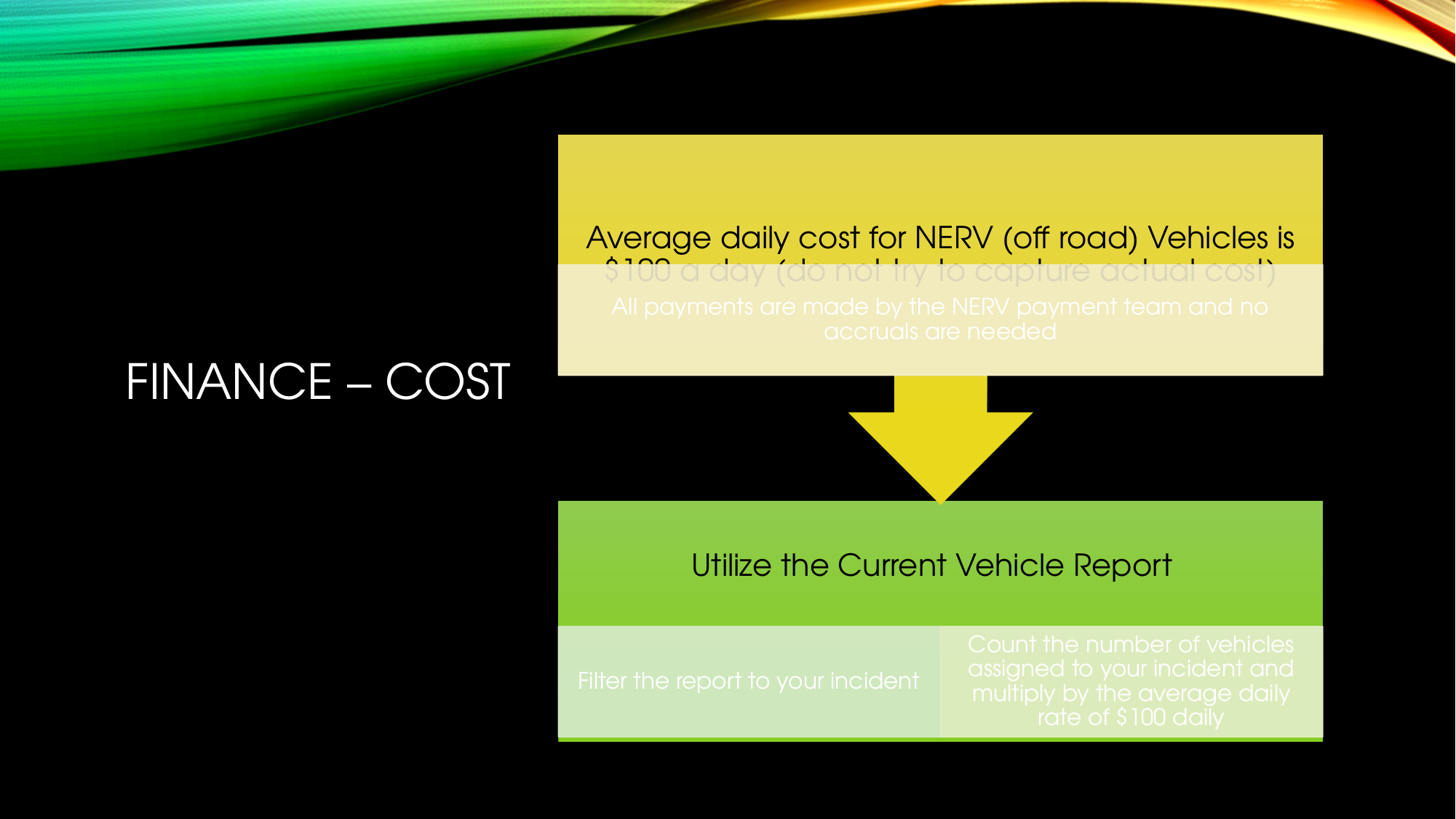

# Finance – Cost
Utilize the Current Vehicle Report
Filter the report to your incident
Count the number of vehicles assigned to your incident and multiply by the average daily rate of $100 daily
Average daily cost for NERV (off road) Vehicles is $100 a day (do not try to capture actual cost)
All payments are made by the NERV payment team and no accruals are needed